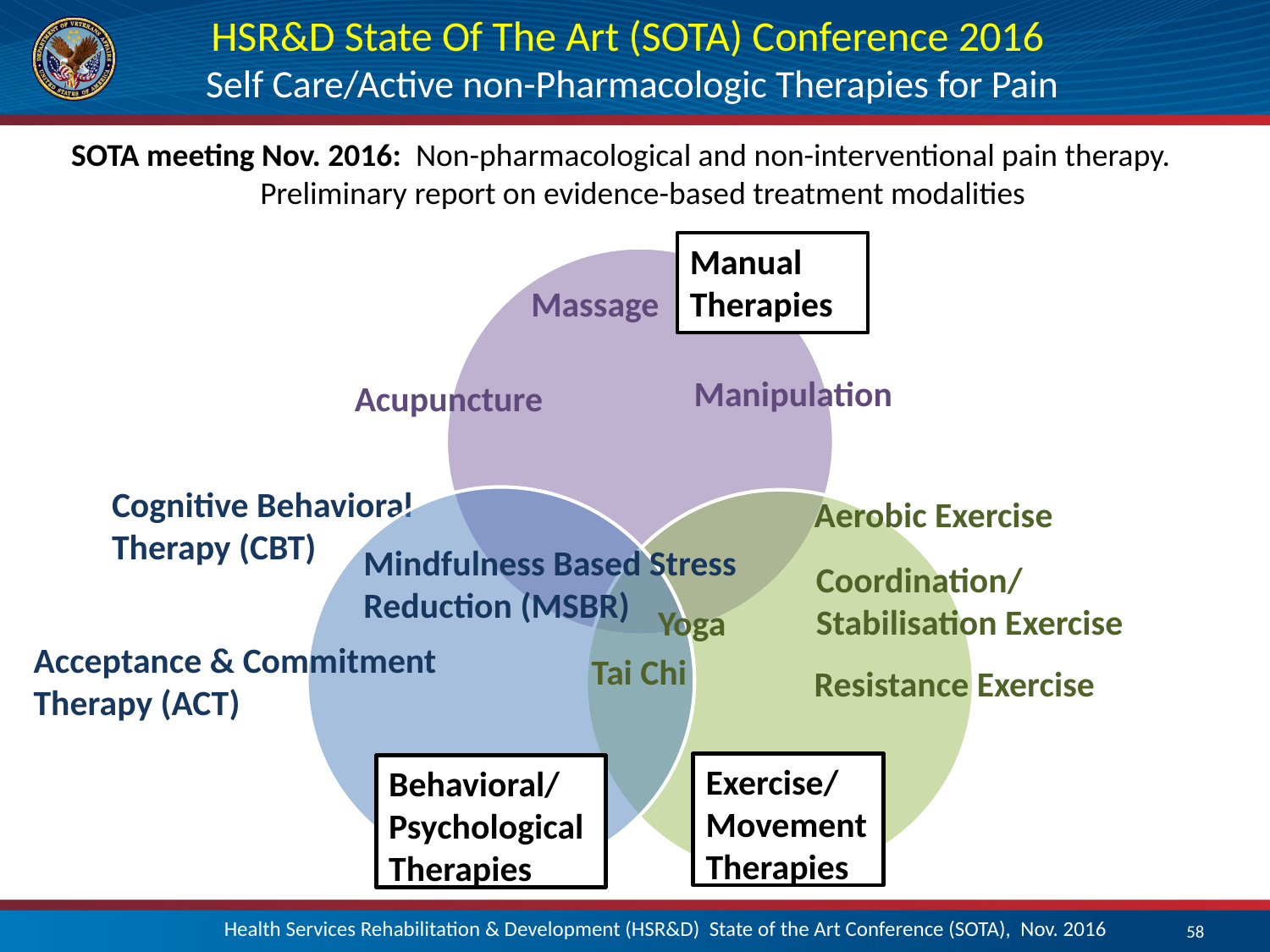

# HSR&D State Of The Art (SOTA) Conference 2016 Self Care/Active non-Pharmacologic Therapies for Pain
SOTA meeting Nov. 2016:  Non-pharmacological and non-interventional pain therapy.
Preliminary report on evidence-based treatment modalities
Manual Therapies

Massage
Manipulation
Acupuncture
Cognitive Behavioral Therapy (CBT)
Aerobic Exercise
Mindfulness Based Stress Reduction (MSBR)
Coordination/ Stabilisation Exercise
Yoga
Acceptance & Commitment Therapy (ACT)
Tai Chi
Resistance Exercise
Exercise/     Movement Therapies
Behavioral/ Psychological Therapies
Health Services Rehabilitation & Development (HSR&D)  State of the Art Conference (SOTA),  Nov. 2016
58